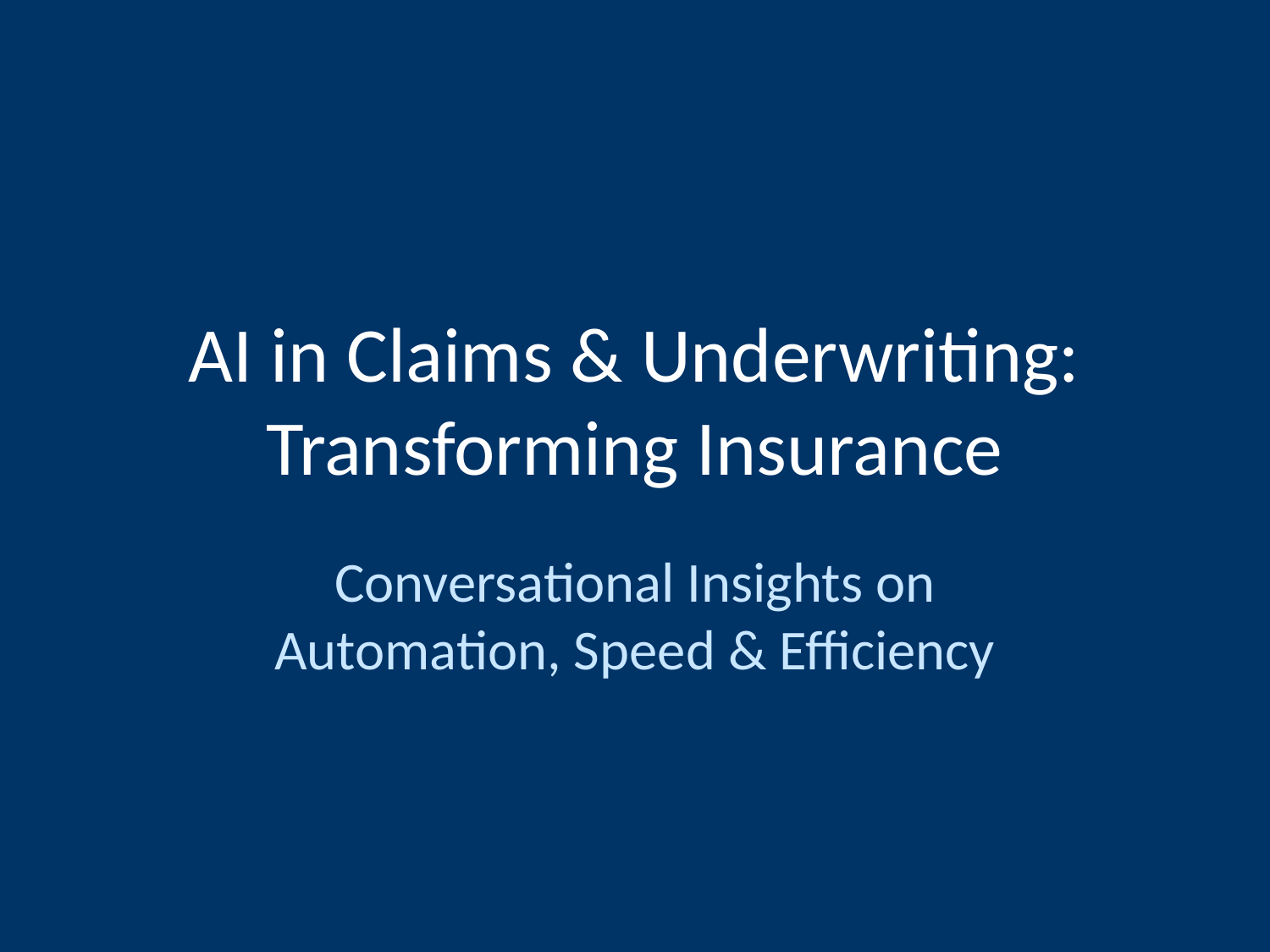

# AI in Claims & Underwriting: Transforming Insurance
Conversational Insights on Automation, Speed & Efficiency